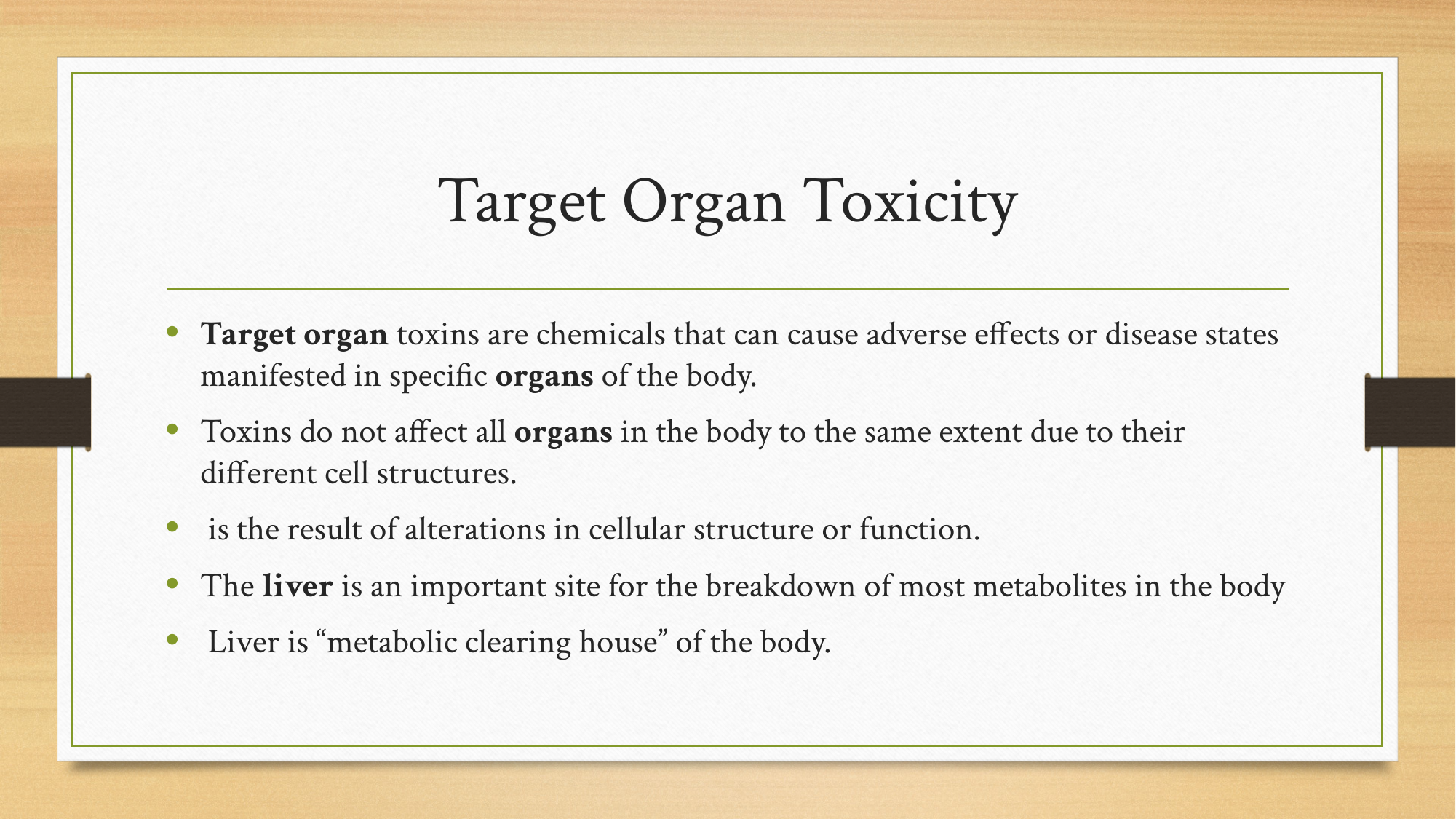

# Target Organ Toxicity
Target organ toxins are chemicals that can cause adverse effects or disease states manifested in specific organs of the body.
Toxins do not affect all organs in the body to the same extent due to their different cell structures.
 is the result of alterations in cellular structure or function.
The liver is an important site for the breakdown of most metabolites in the body
 Liver is “metabolic clearing house” of the body.